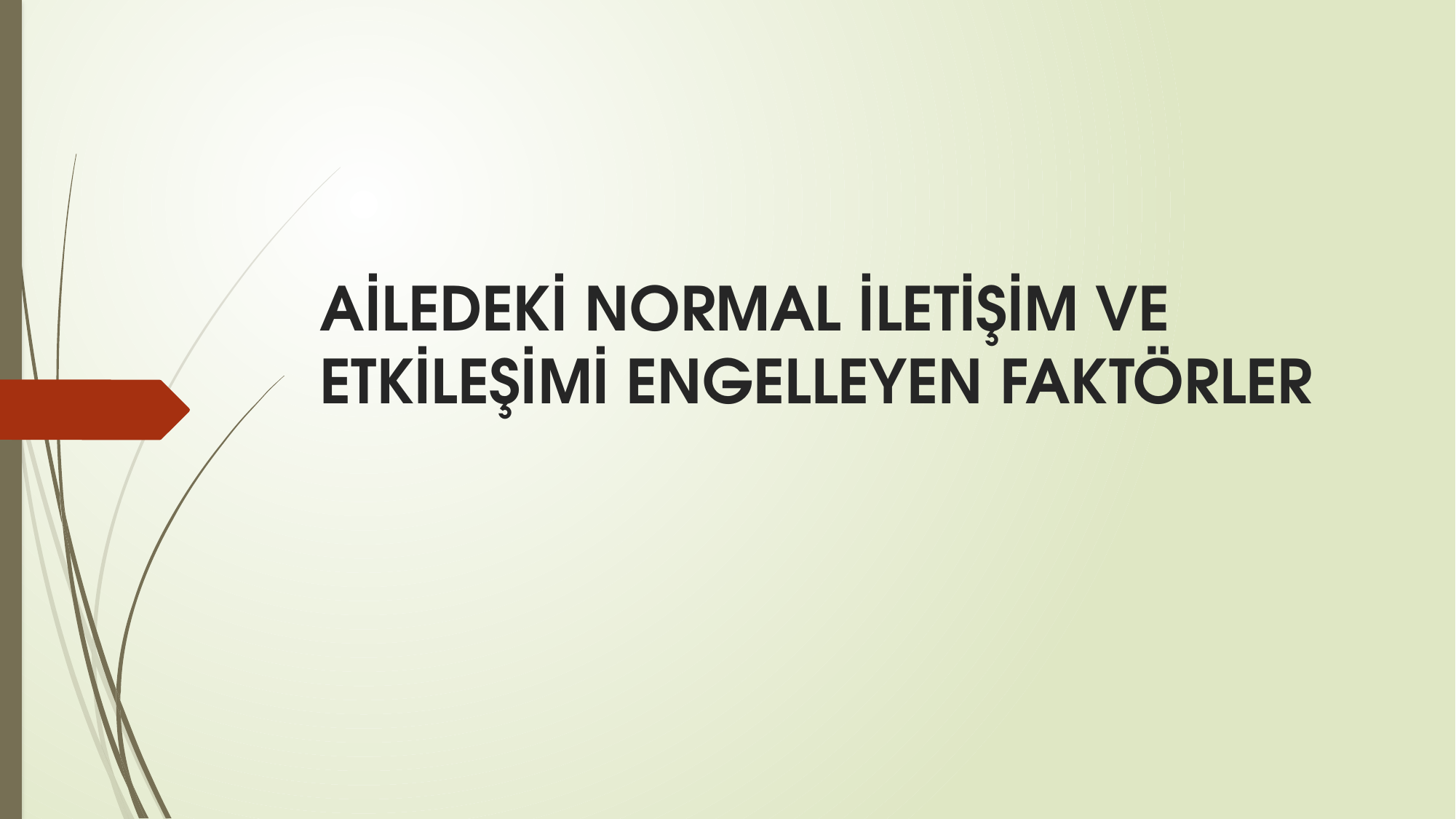

# AİLEDEKİ NORMAL İLETİŞİM VE  ETKİLEŞİMİ ENGELLEYEN FAKTÖRLER